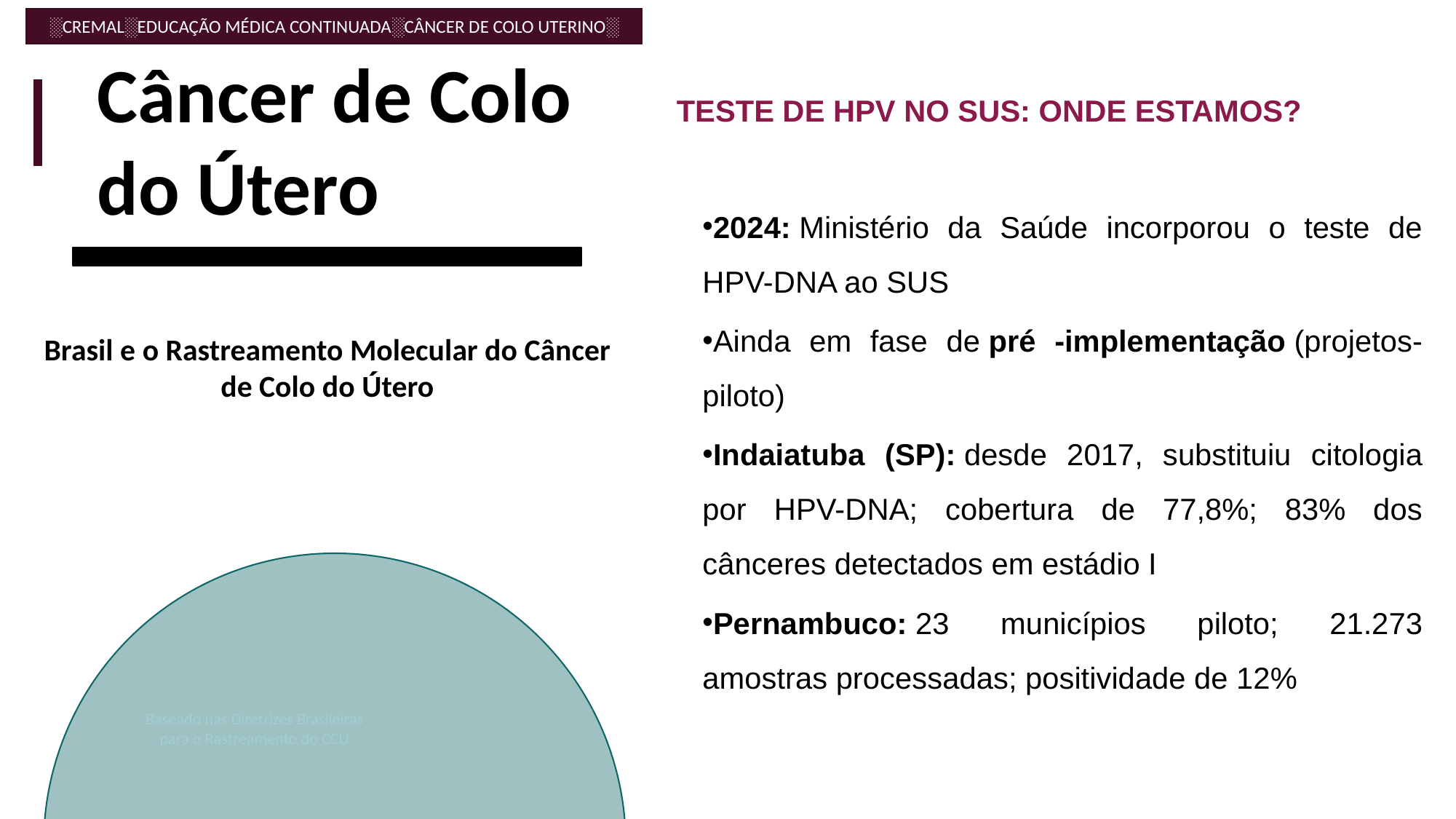

Câncer de Colo
do Útero
TESTE DE HPV NO SUS: ONDE ESTAMOS?
2024: Ministério da Saúde incorporou o teste de HPV-DNA ao SUS
Ainda em fase de pré -implementação (projetos-piloto)
Indaiatuba (SP): desde 2017, substituiu citologia por HPV-DNA; cobertura de 77,8%; 83% dos cânceres detectados em estádio I
Pernambuco: 23 municípios piloto; 21.273 amostras processadas; positividade de 12%

Brasil e o Rastreamento Molecular do Câncer de Colo do Útero

Baseado nas Diretrizes Brasileiras
para o Rastreamento do CCU